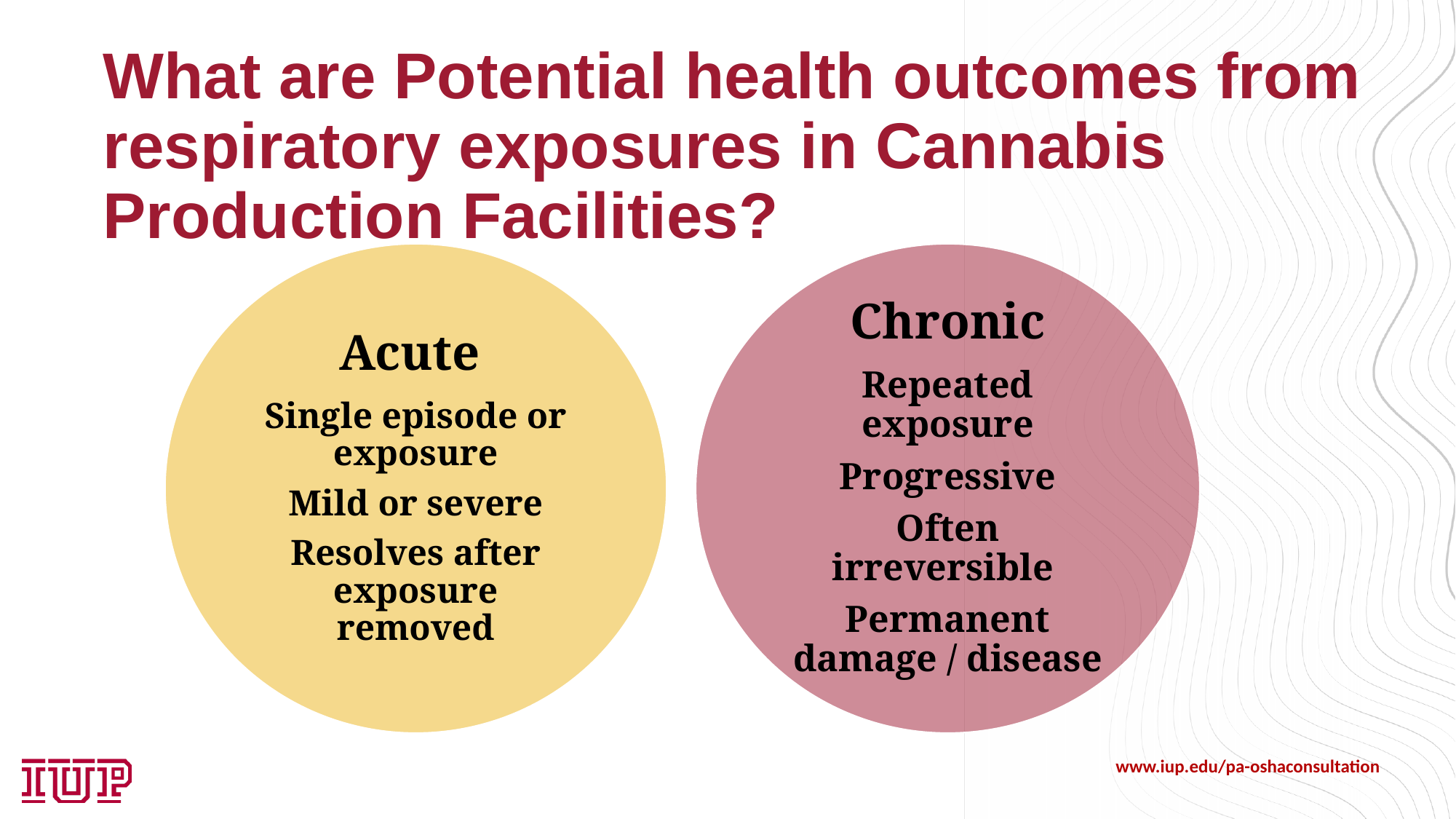

# What are Potential health outcomes from respiratory exposures in Cannabis Production Facilities?
Acute
Single episode or exposure
Mild or severe
Resolves after exposure removed
Chronic
Repeated exposure
Progressive
Often irreversible
Permanent damage / disease
www.iup.edu/pa-oshaconsultation